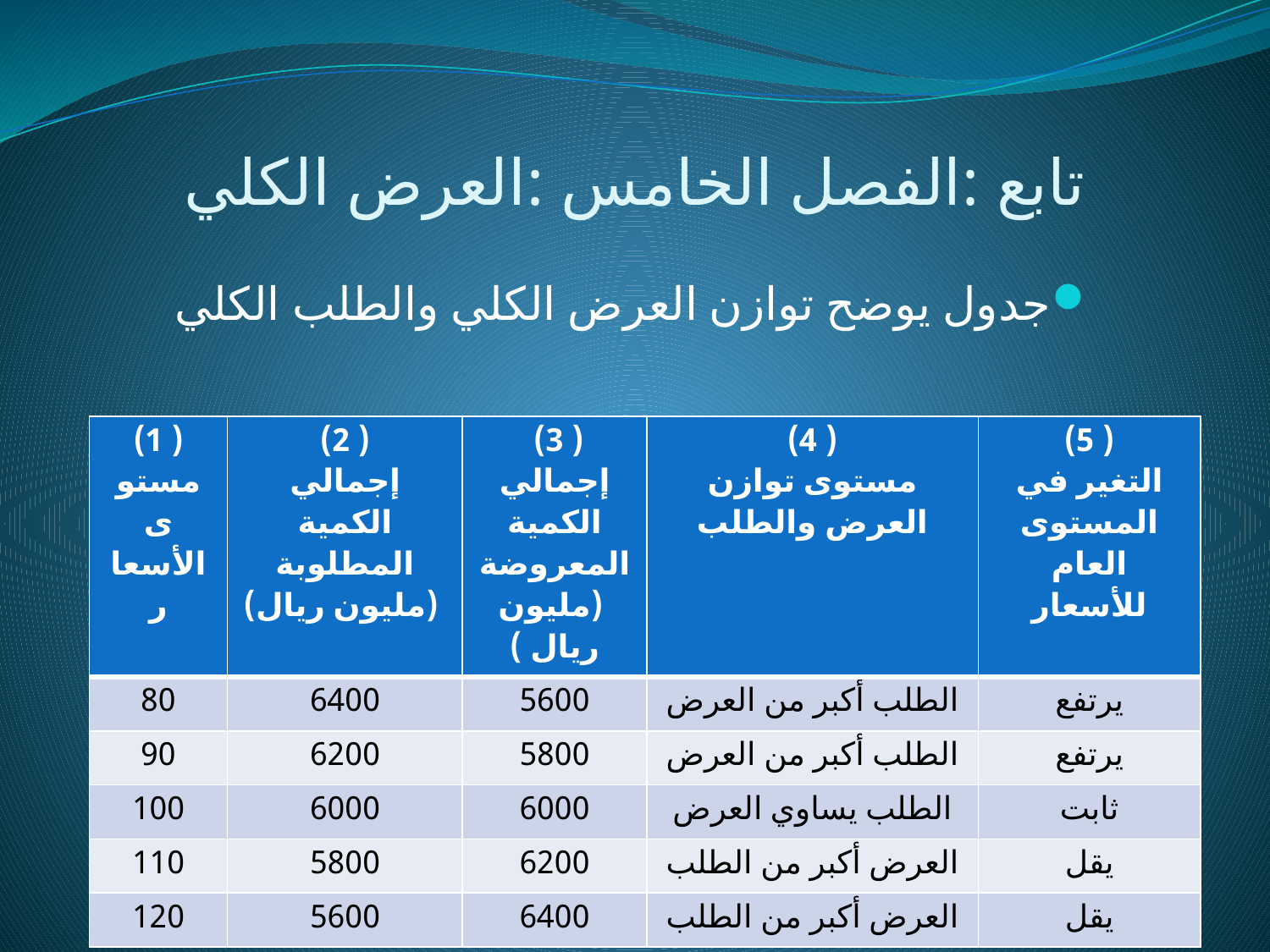

# تابع :الفصل الخامس :العرض الكلي
جدول يوضح توازن العرض الكلي والطلب الكلي
| ( 1) مستوى الأسعار | ( 2) إجمالي الكمية المطلوبة (مليون ريال) | ( 3) إجمالي الكمية المعروضة (مليون ريال ) | ( 4) مستوى توازن العرض والطلب | ( 5) التغير في المستوى العام للأسعار |
| --- | --- | --- | --- | --- |
| 80 | 6400 | 5600 | الطلب أكبر من العرض | يرتفع |
| 90 | 6200 | 5800 | الطلب أكبر من العرض | يرتفع |
| 100 | 6000 | 6000 | الطلب يساوي العرض | ثابت |
| 110 | 5800 | 6200 | العرض أكبر من الطلب | يقل |
| 120 | 5600 | 6400 | العرض أكبر من الطلب | يقل |